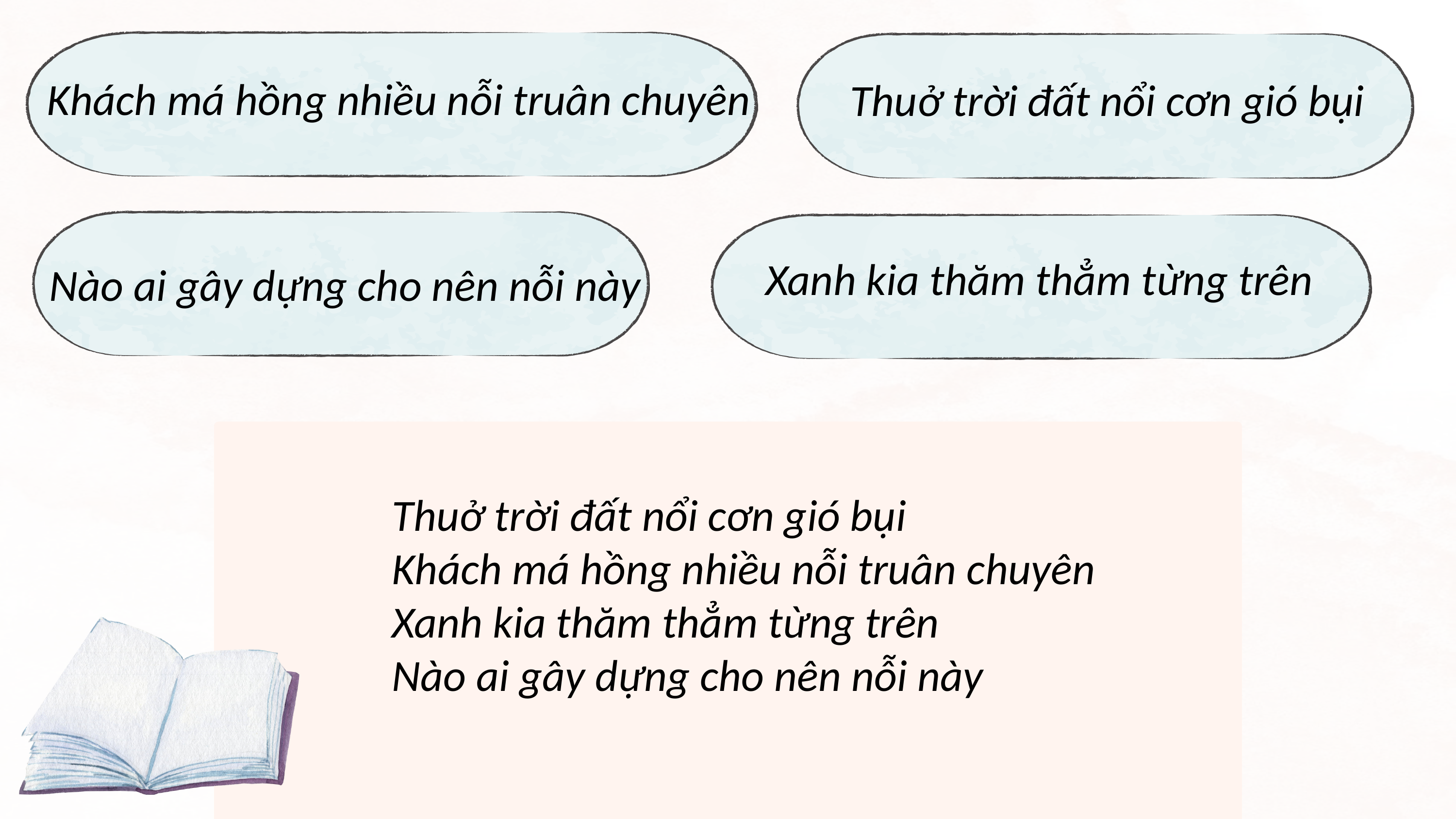

Khách má hồng nhiều nỗi truân chuyên
Thuở trời đất nổi cơn gió bụi

Xanh kia thăm thẳm từng trên
Nào ai gây dựng cho nên nỗi này

Thuở trời đất nổi cơn gió bụi
Khách má hồng nhiều nỗi truân chuyên
Xanh kia thăm thẳm từng trên
Nào ai gây dựng cho nên nỗi này